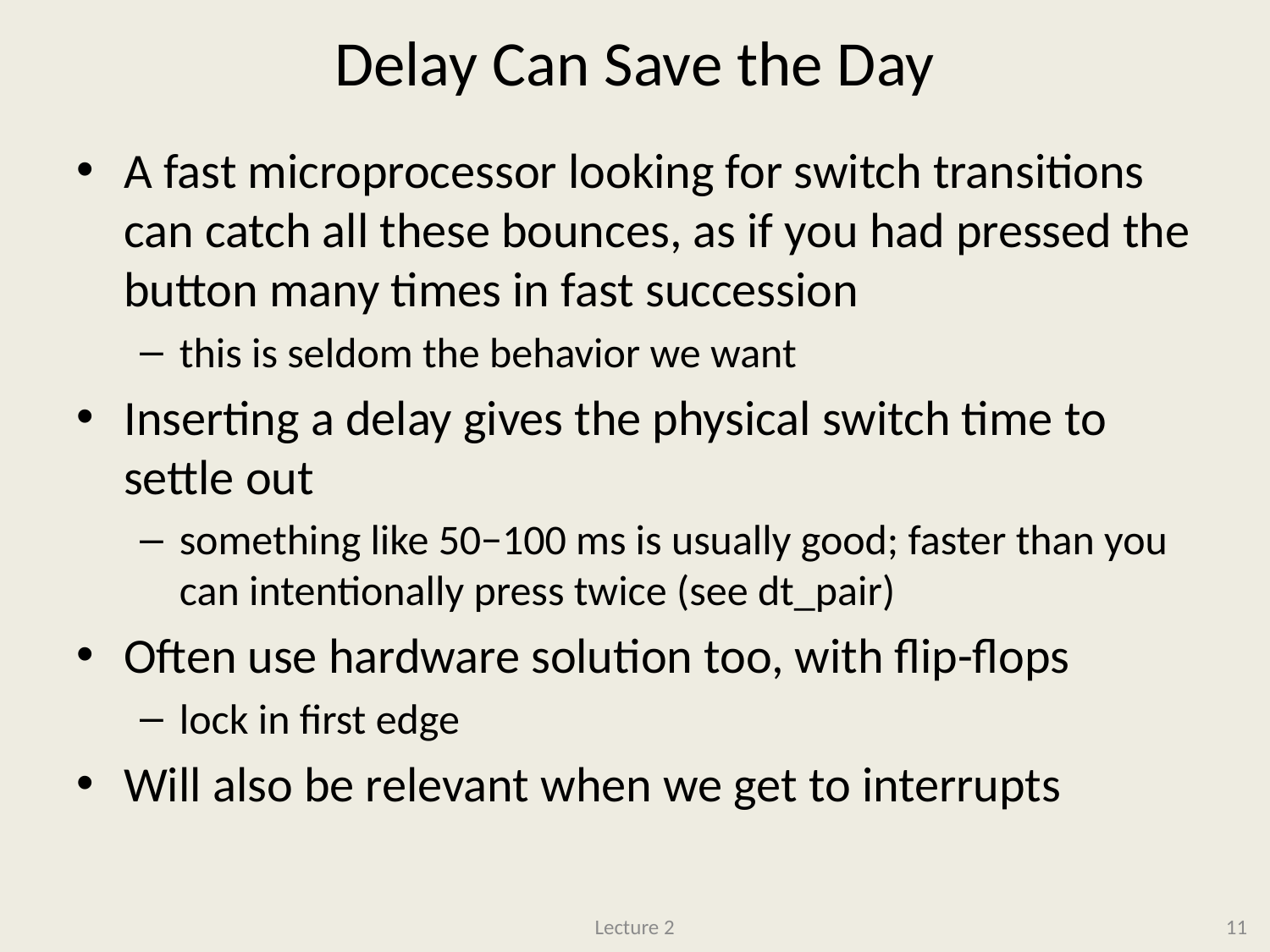

# Delay Can Save the Day
A fast microprocessor looking for switch transitions can catch all these bounces, as if you had pressed the button many times in fast succession
this is seldom the behavior we want
Inserting a delay gives the physical switch time to settle out
something like 50−100 ms is usually good; faster than you can intentionally press twice (see dt_pair)
Often use hardware solution too, with flip-flops
lock in first edge
Will also be relevant when we get to interrupts
Lecture 2
11